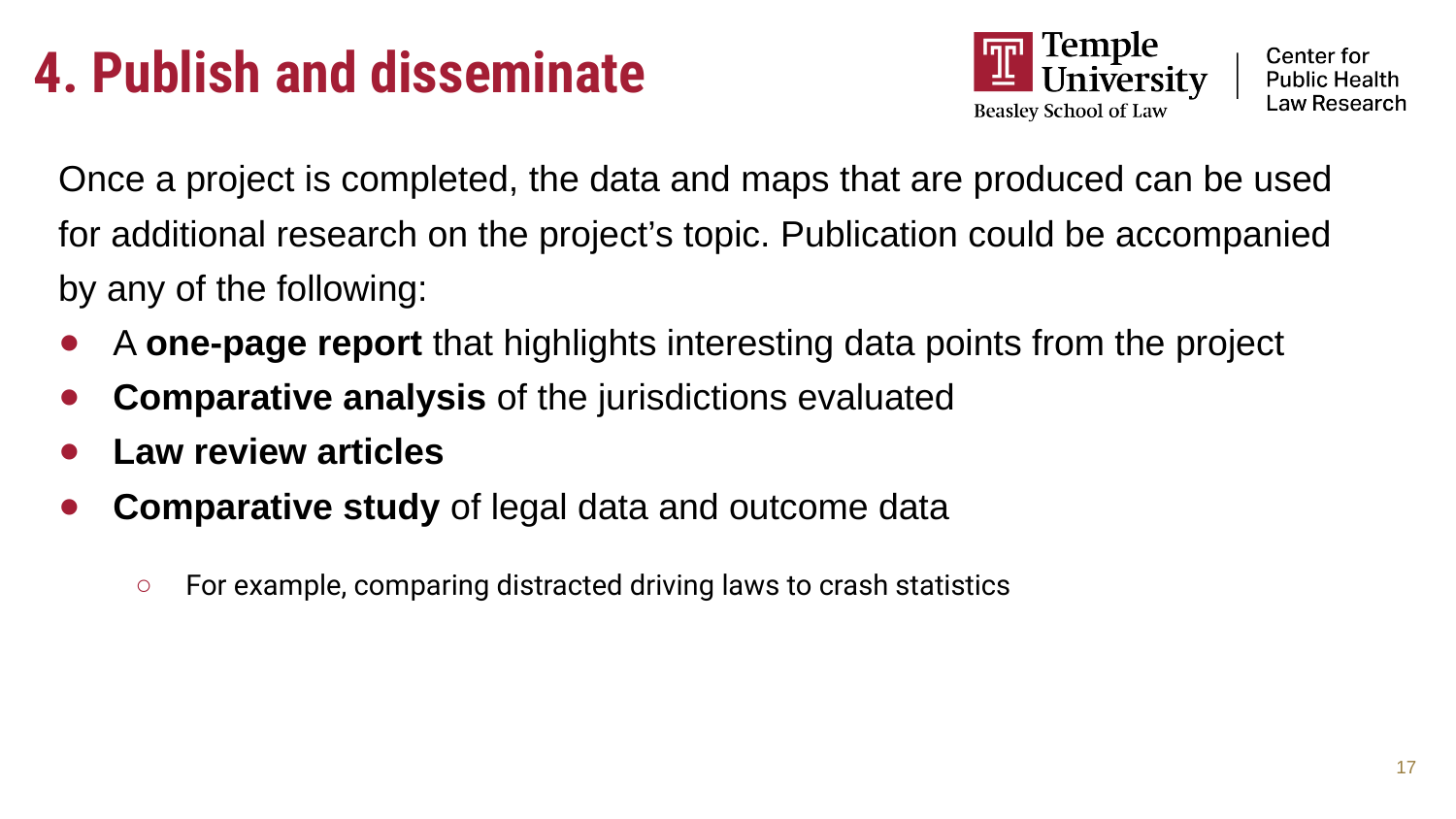

# 4. Publish and disseminate
Once a project is completed, the data and maps that are produced can be used for additional research on the project’s topic. Publication could be accompanied by any of the following:
A one-page report that highlights interesting data points from the project
Comparative analysis of the jurisdictions evaluated
Law review articles
Comparative study of legal data and outcome data
For example, comparing distracted driving laws to crash statistics